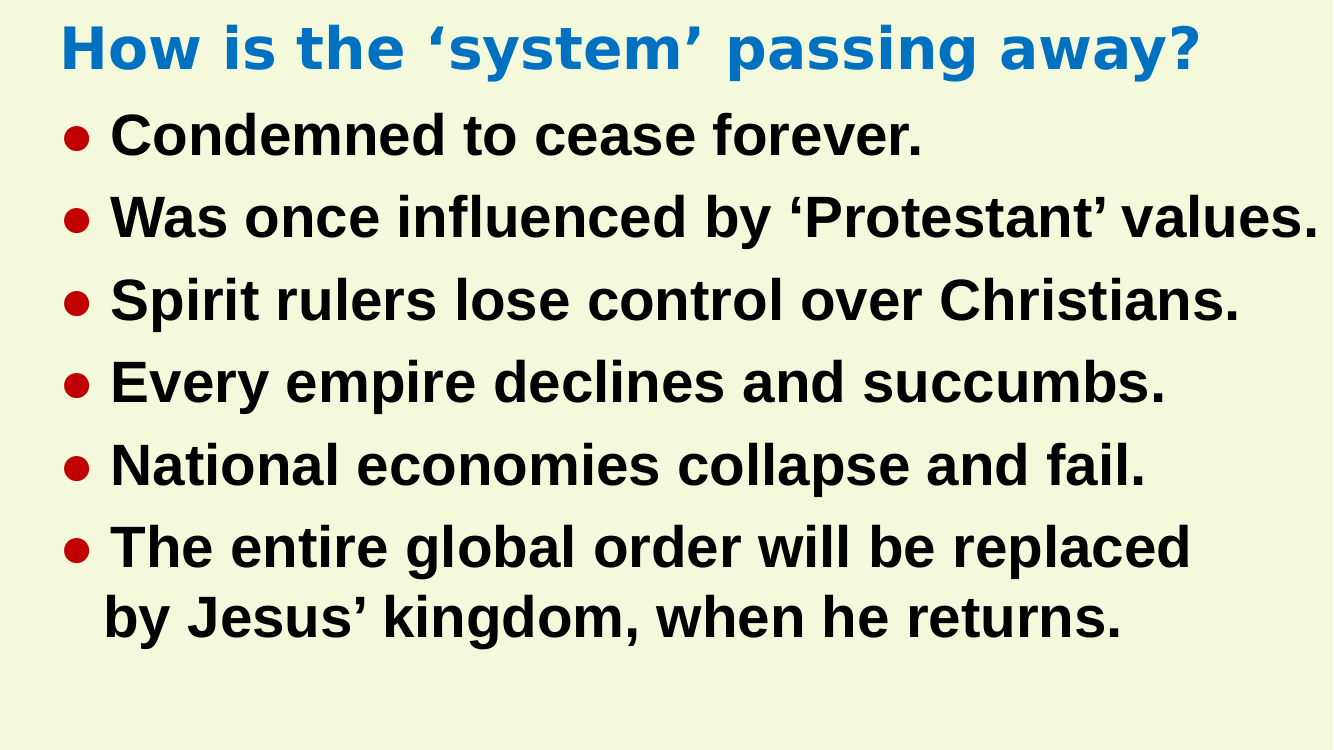

How is the ‘system’ passing away?
● Condemned to cease forever.
● Was once influenced by ‘Protestant’ values.
● Spirit rulers lose control over Christians.
● Every empire declines and succumbs.
● National economies collapse and fail.
● The entire global order will be replaced
by Jesus’ kingdom, when he returns.